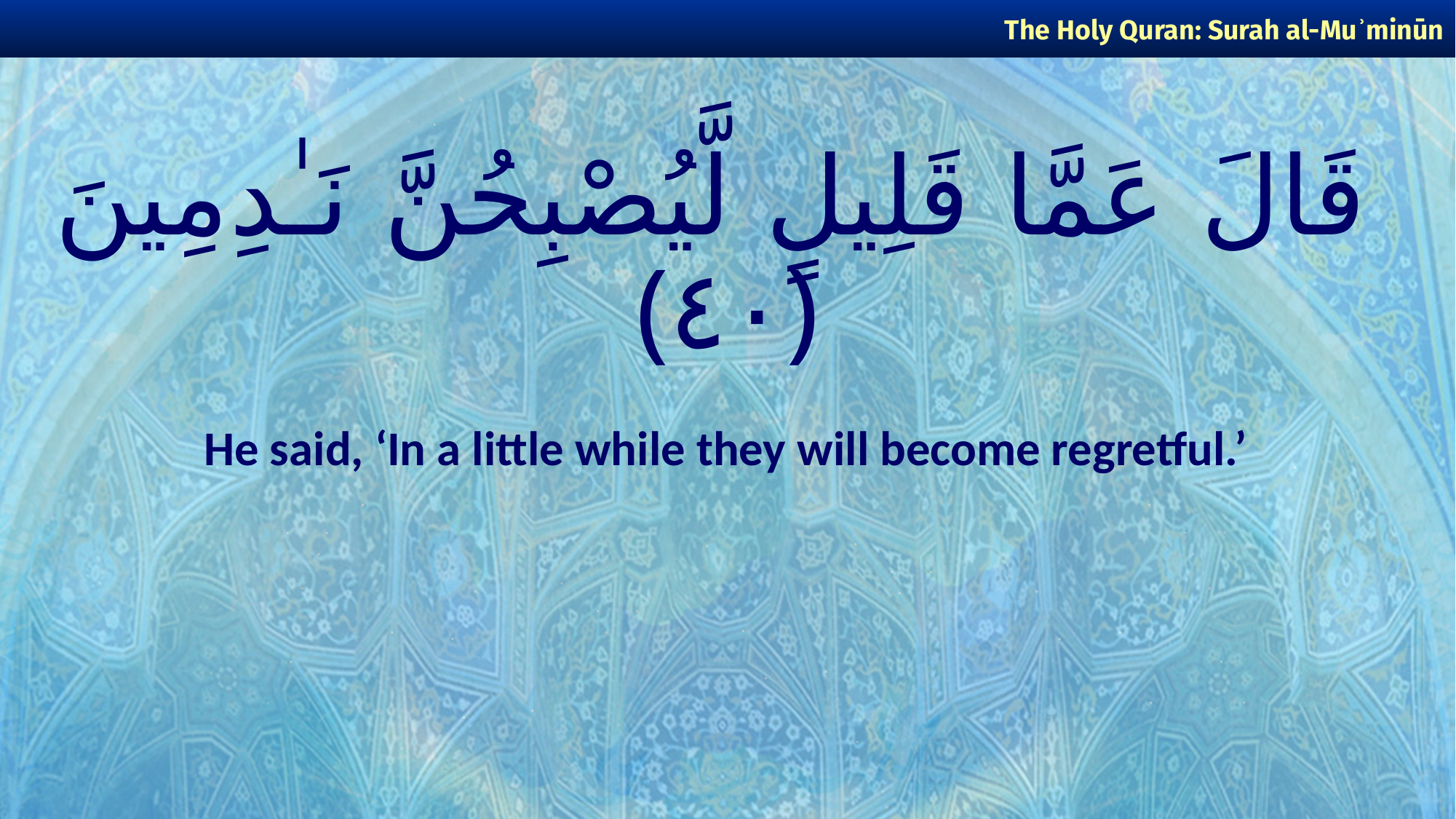

The Holy Quran: Surah al-Muʾminūn
# قَالَ عَمَّا قَلِيلٍ لَّيُصْبِحُنَّ نَـٰدِمِينَ ﴿٤٠﴾
He said, ‘In a little while they will become regretful.’